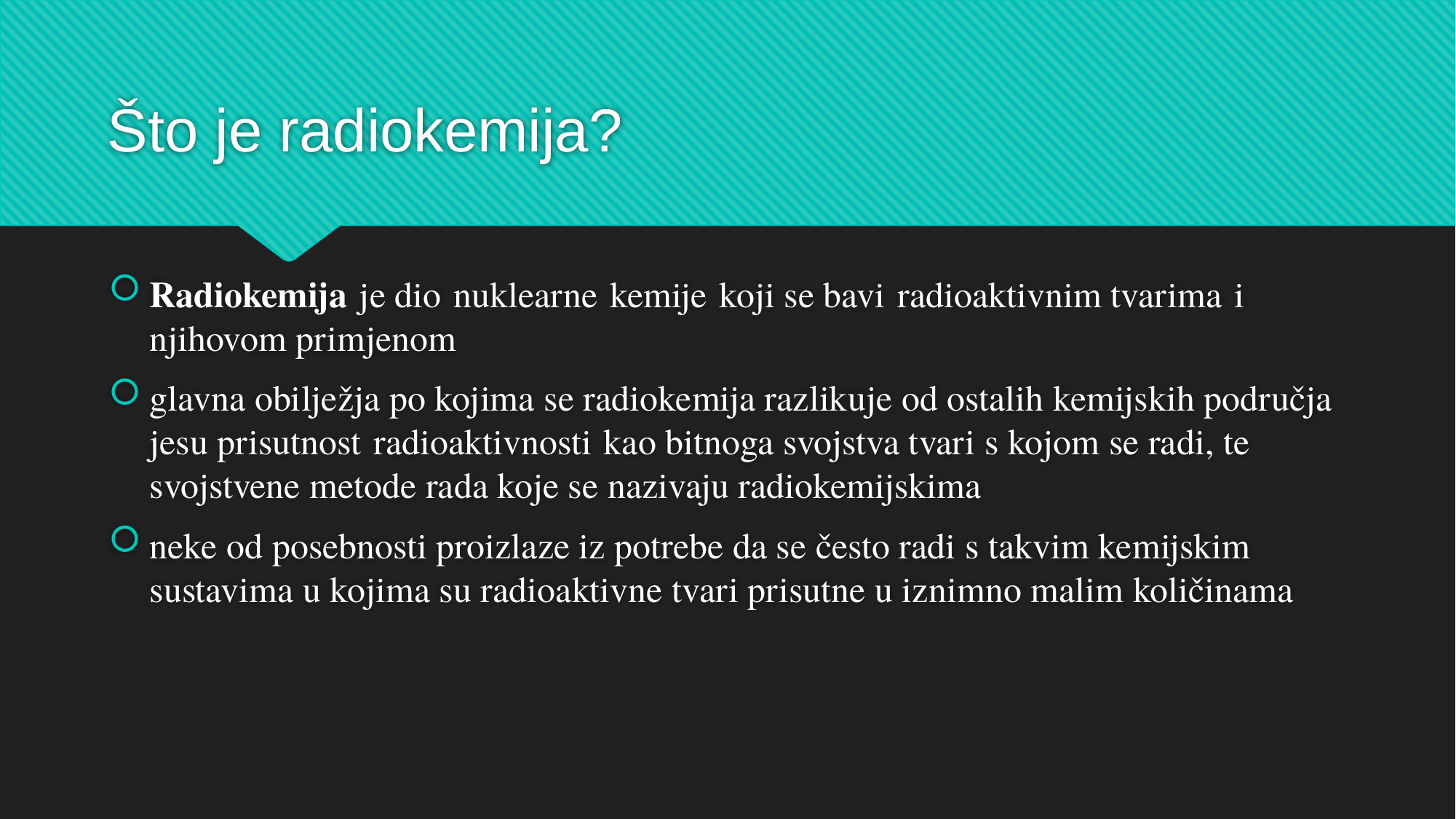

# Što je radiokemija?
Radiokemija je dio nuklearne kemije koji se bavi radioaktivnim tvarima i njihovom primjenom
glavna obilježja po kojima se radiokemija razlikuje od ostalih kemijskih područja jesu prisutnost radioaktivnosti kao bitnoga svojstva tvari s kojom se radi, te svojstvene metode rada koje se nazivaju radiokemijskima
neke od posebnosti proizlaze iz potrebe da se često radi s takvim kemijskim sustavima u kojima su radioaktivne tvari prisutne u iznimno malim količinama